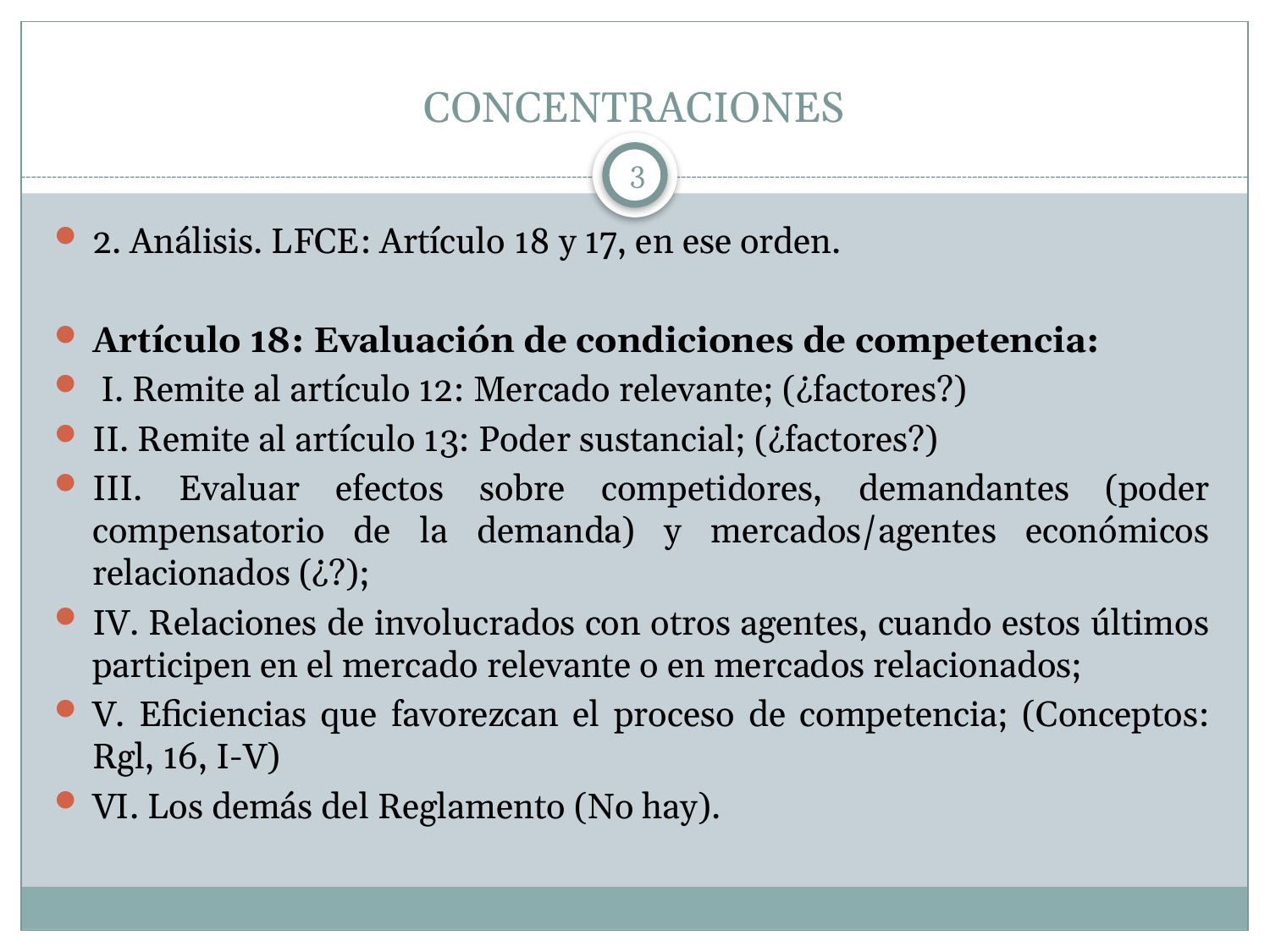

# CONCENTRACIONES
3
2. Análisis. LFCE: Artículo 18 y 17, en ese orden.

Artículo 18: Evaluación de condiciones de competencia:
 I. Remite al artículo 12: Mercado relevante; (¿factores?)
II. Remite al artículo 13: Poder sustancial; (¿factores?)
III. Evaluar efectos sobre competidores, demandantes (poder compensatorio de la demanda) y mercados/agentes económicos relacionados (¿?);
IV. Relaciones de involucrados con otros agentes, cuando estos últimos participen en el mercado relevante o en mercados relacionados;
V. Eficiencias que favorezcan el proceso de competencia; (Conceptos: Rgl, 16, I-V)
VI. Los demás del Reglamento (No hay).